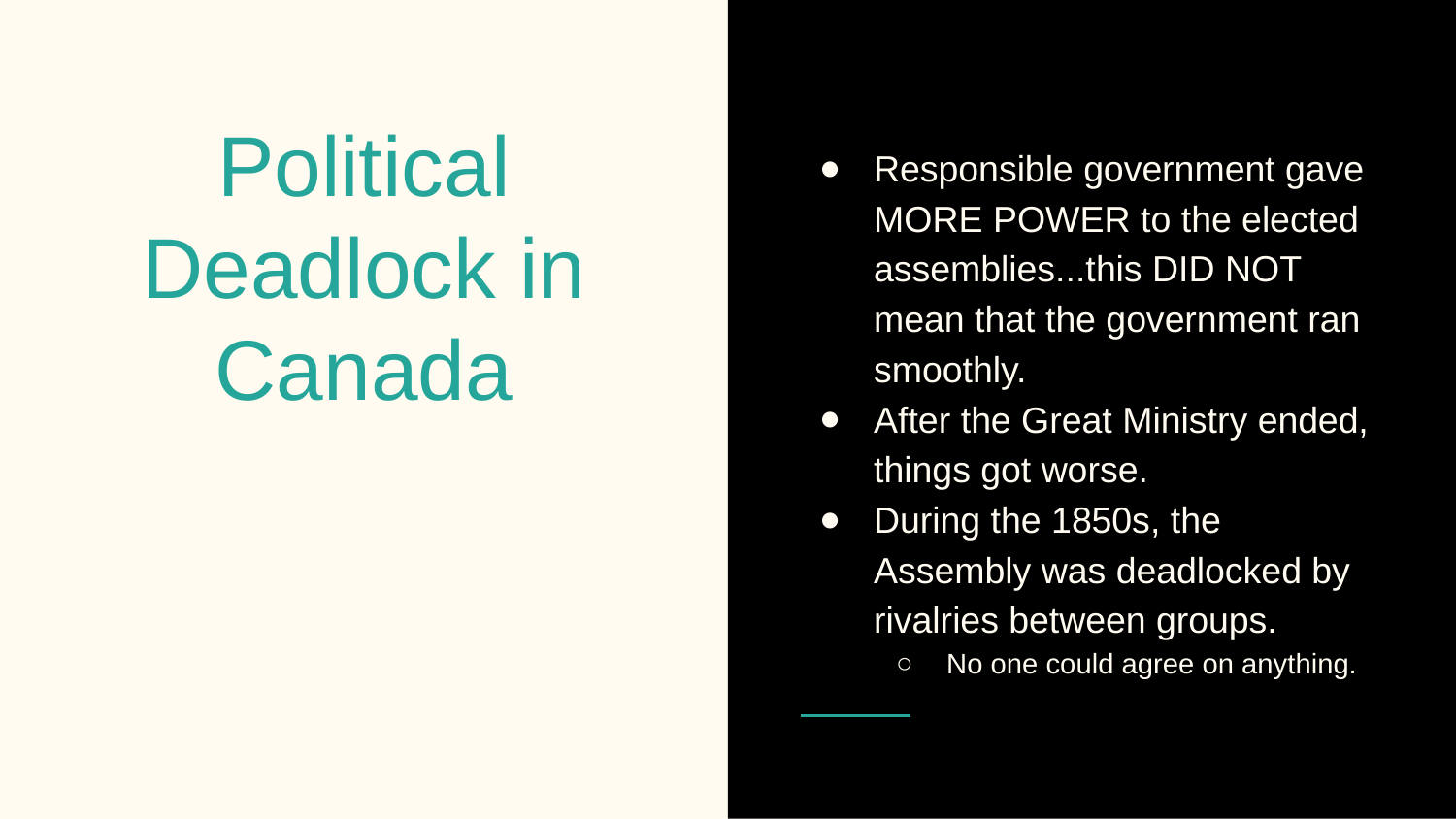

Responsible government gave MORE POWER to the elected assemblies...this DID NOT mean that the government ran smoothly.
After the Great Ministry ended, things got worse.
During the 1850s, the Assembly was deadlocked by rivalries between groups.
No one could agree on anything.
# Political Deadlock in Canada